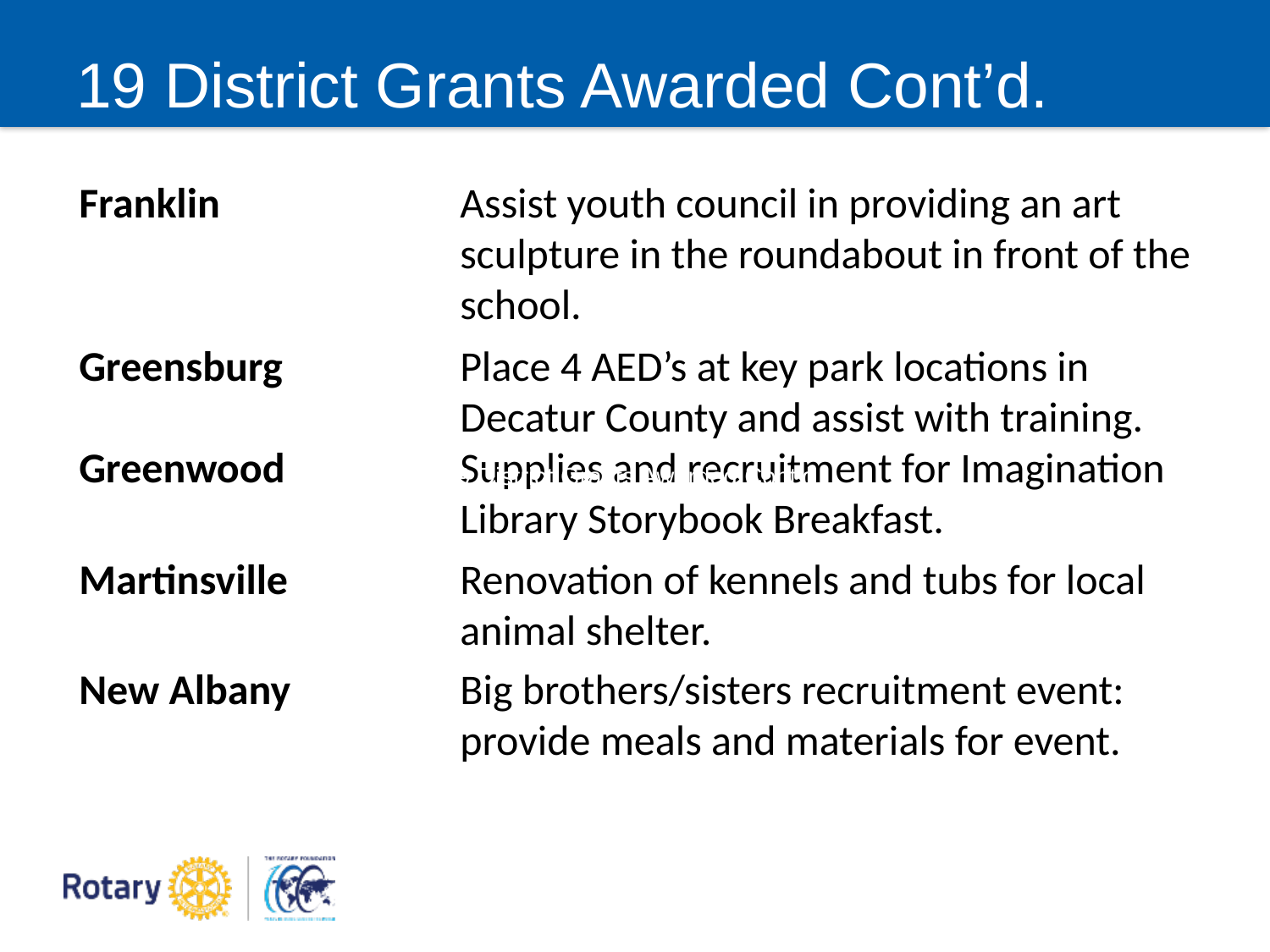

# 19 District Grants Awarded Cont’d.
Franklin		Assist youth council in providing an art 			sculpture in the roundabout in front of the 			school.
Greensburg 		Place 4 AED’s at key park locations in 			Decatur County and assist with training. Greenwood		Supplies and recruitment for Imagination 			Library Storybook Breakfast.
Martinsville		Renovation of kennels and tubs for local 			animal shelter.
New Albany		Big brothers/sisters recruitment event: 			provide meals and materials for event.
19 District Grants Awarded Cont’d.